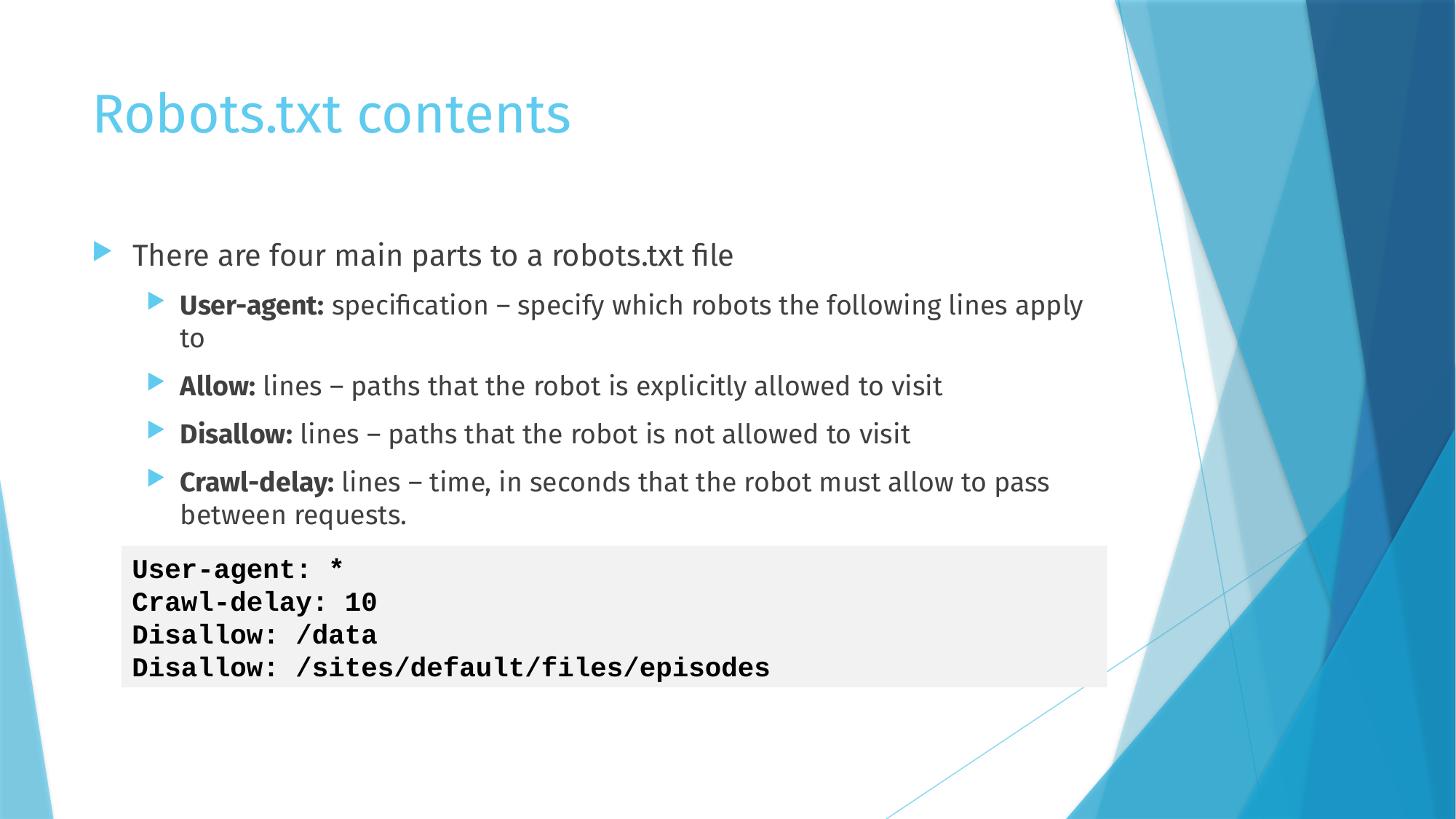

# Robots.txt contents
There are four main parts to a robots.txt file
User-agent: specification – specify which robots the following lines apply to
Allow: lines – paths that the robot is explicitly allowed to visit
Disallow: lines – paths that the robot is not allowed to visit
Crawl-delay: lines – time, in seconds that the robot must allow to pass between requests.
User-agent: *
Crawl-delay: 10
Disallow: /data
Disallow: /sites/default/files/episodes